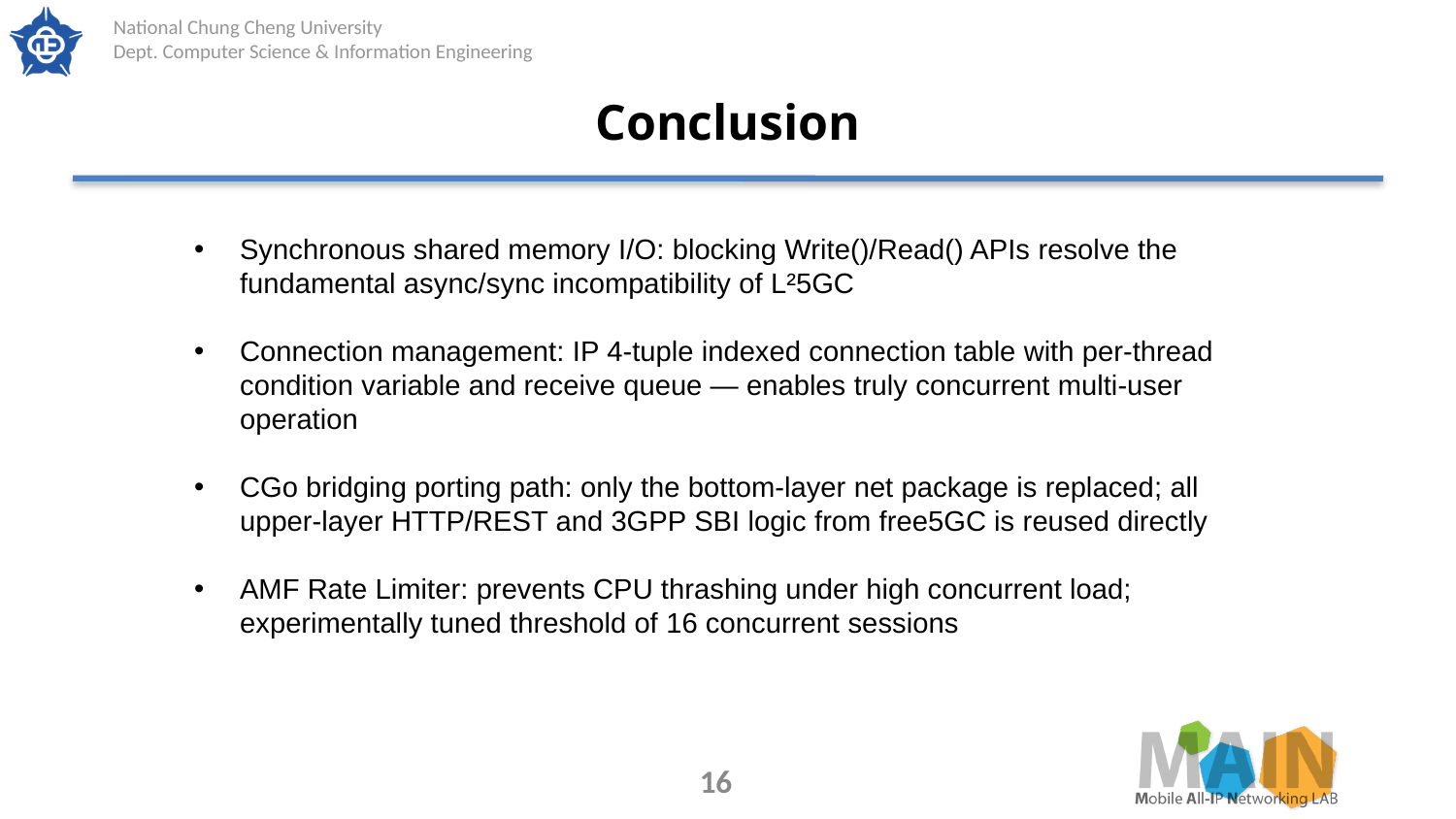

# Conclusion
Synchronous shared memory I/O: blocking Write()/Read() APIs resolve the fundamental async/sync incompatibility of L²5GC

Connection management: IP 4-tuple indexed connection table with per-thread condition variable and receive queue — enables truly concurrent multi-user operation

CGo bridging porting path: only the bottom-layer net package is replaced; all upper-layer HTTP/REST and 3GPP SBI logic from free5GC is reused directly

AMF Rate Limiter: prevents CPU thrashing under high concurrent load; experimentally tuned threshold of 16 concurrent sessions
16